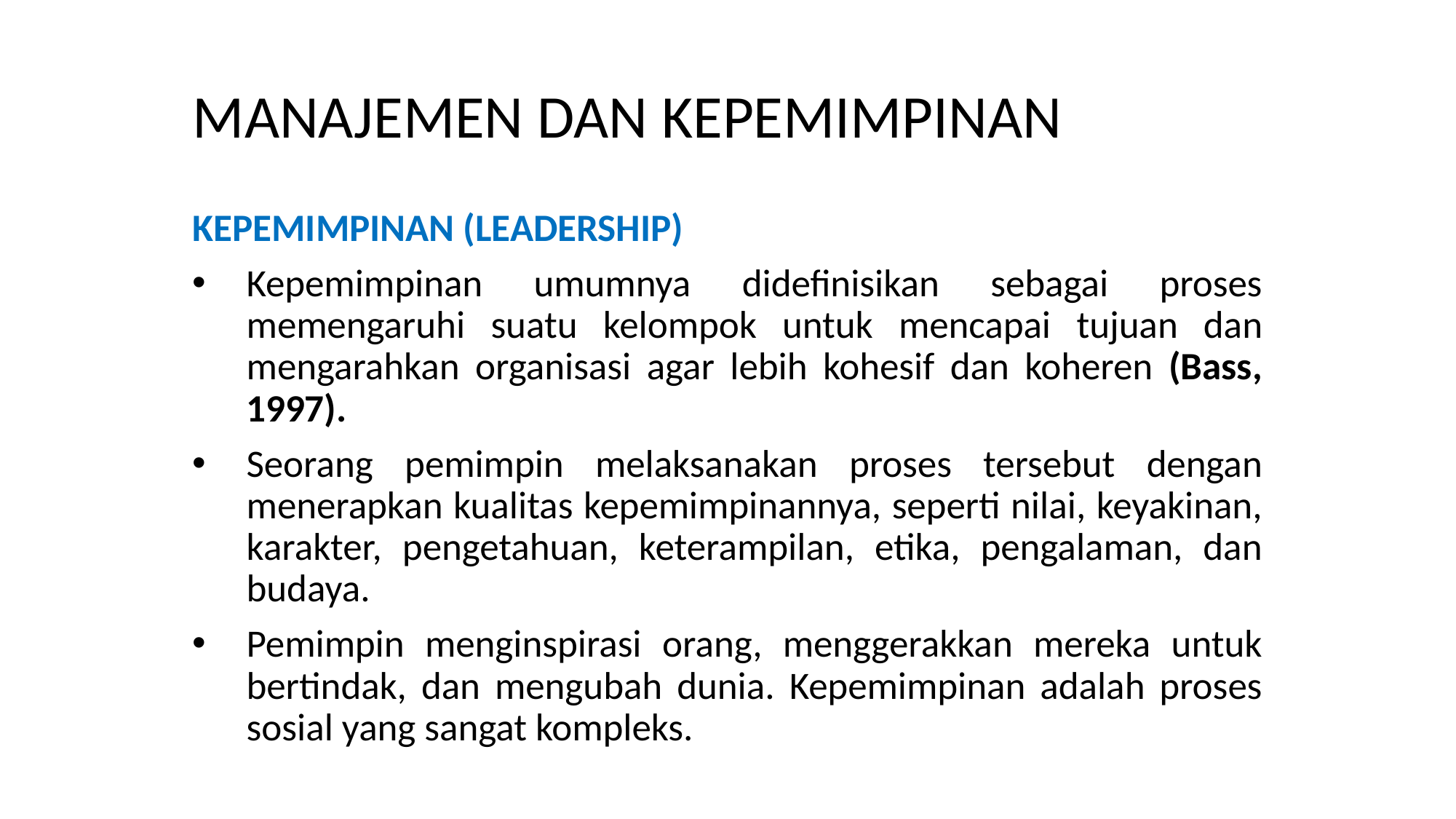

# MANAJEMEN DAN KEPEMIMPINAN
KEPEMIMPINAN (LEADERSHIP)
Kepemimpinan umumnya didefinisikan sebagai proses memengaruhi suatu kelompok untuk mencapai tujuan dan mengarahkan organisasi agar lebih kohesif dan koheren (Bass, 1997).
Seorang pemimpin melaksanakan proses tersebut dengan menerapkan kualitas kepemimpinannya, seperti nilai, keyakinan, karakter, pengetahuan, keterampilan, etika, pengalaman, dan budaya.
Pemimpin menginspirasi orang, menggerakkan mereka untuk bertindak, dan mengubah dunia. Kepemimpinan adalah proses sosial yang sangat kompleks.